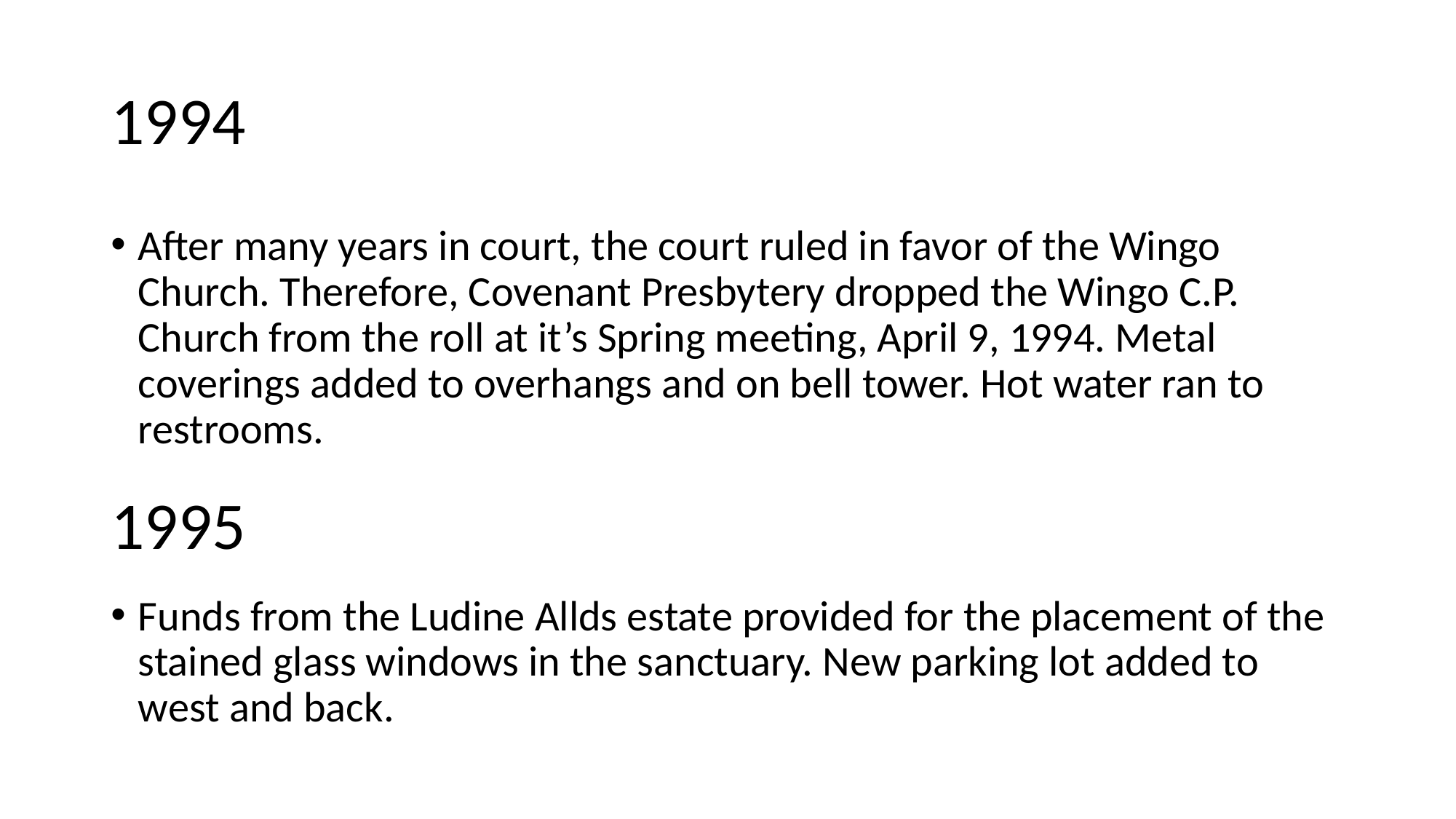

# 1994
After many years in court, the court ruled in favor of the Wingo Church. Therefore, Covenant Presbytery dropped the Wingo C.P. Church from the roll at it’s Spring meeting, April 9, 1994. Metal coverings added to overhangs and on bell tower. Hot water ran to restrooms.
1995
Funds from the Ludine Allds estate provided for the placement of the stained glass windows in the sanctuary. New parking lot added to west and back.